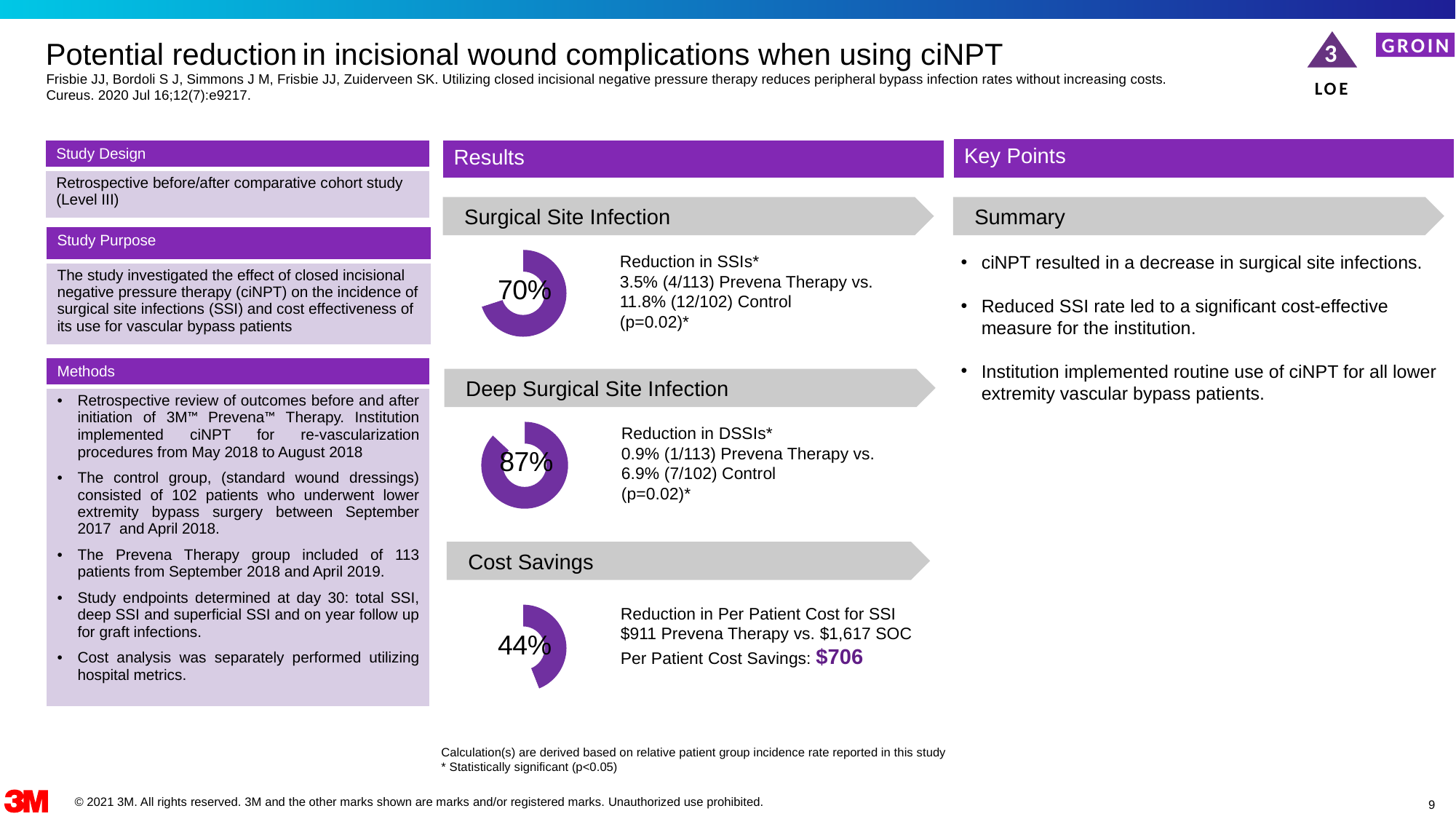

Potential reduction in incisional wound complications when using ciNPT

3
LOE
GROIN
Frisbie JJ, Bordoli S J, Simmons J M, Frisbie JJ, Zuiderveen SK. Utilizing closed incisional negative pressure therapy reduces peripheral bypass infection rates without increasing costs.
Cureus. 2020 Jul 16;12(7):e9217.
| Key Points |
| --- |
| Study Design |
| --- |
| Retrospective before/after comparative cohort study  (Level III) |
| Results |
| --- |
Surgical Site Infection
Summary

### Chart

| Category |  |
|---|---|
| Percentage | 0.7 |
| Remainder | 0.30000000000000004 |
| Study Purpose |
| --- |
| The study investigated the effect of closed incisional negative pressure therapy (ciNPT) on the incidence of surgical site infections (SSI) and cost effectiveness of its use for vascular bypass patients |
Reduction in SSIs*
3.5% (4/113) Prevena Therapy vs.
11.8% (12/102) Control
(p=0.02)*
ciNPT resulted in a decrease in surgical site infections.

Reduced SSI rate led to a significant cost-effective measure for the institution.

Institution implemented routine use of ciNPT for all lower extremity vascular bypass patients.

| Methods |
| --- |
| Retrospective review of outcomes before and after initiation of 3M™ Prevena™ Therapy. Institution implemented ciNPT for re-vascularization procedures from May 2018 to August 2018 The control group, (standard wound dressings) consisted of 102 patients who underwent lower extremity bypass surgery between September 2017 and April 2018. The Prevena Therapy group included of 113 patients from September 2018 and April 2019. Study endpoints determined at day 30: total SSI, deep SSI and superficial SSI and on year follow up for graft infections. Cost analysis was separately performed utilizing hospital metrics. |
Deep Surgical Site Infection

### Chart

| Category |  |
|---|---|
| Percentage | 0.87 |
| Remainder | 0.13 |
Reduction in DSSIs*
0.9% (1/113) Prevena Therapy vs.
6.9% (7/102) Control
(p=0.02)*
Cost Savings

### Chart

| Category |  |
|---|---|
| Percentage | 0.44 |
| Remainder | 0.56 |
Reduction in Per Patient Cost for SSI
$911 Prevena Therapy vs. $1,617 SOC
Per Patient Cost Savings: $706
Calculation(s) are derived based on relative patient group incidence rate reported in this study
* Statistically significant (p<0.05)